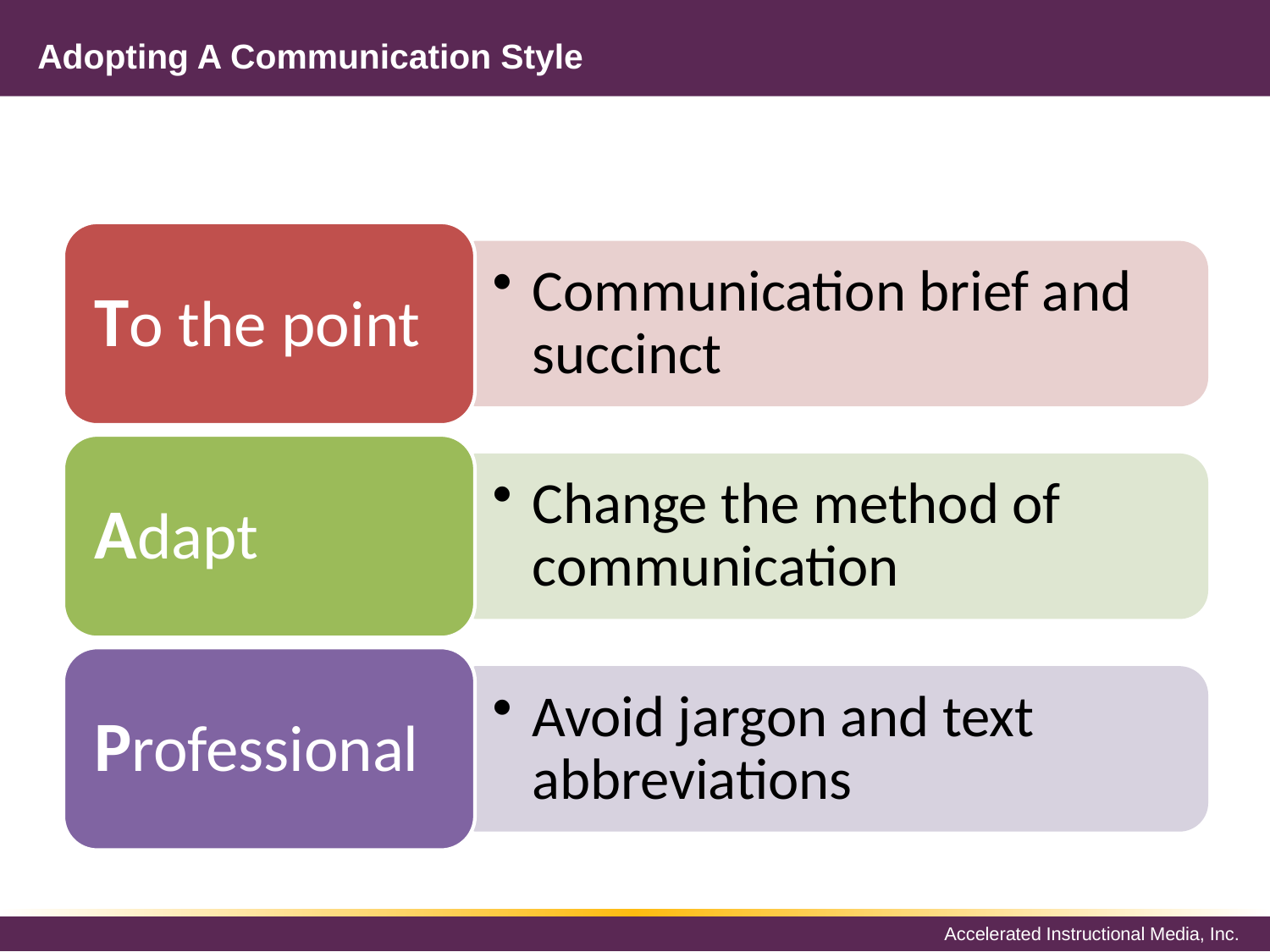

# Adopting A Communication Style

To the point
Communication brief and succinct
Adapt
Change the method of communication
Professional
Avoid jargon and text abbreviations